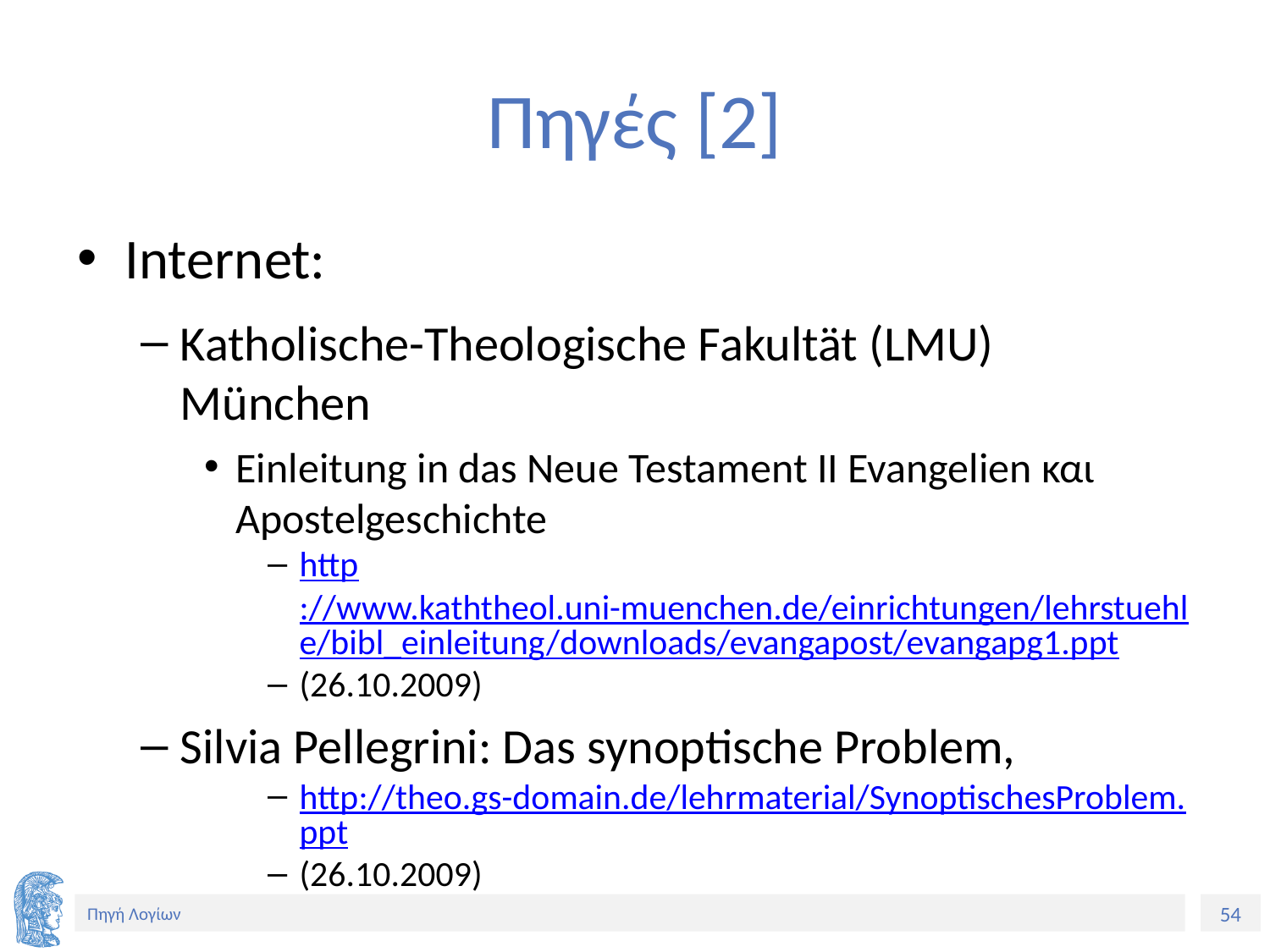

# Πηγές [2]
Internet:
Katholische-Theologische Fakultät (LMU) München
Einleitung in das Neue Testament II Evangelien και Apostelgeschichte
http://www.kaththeol.uni-muenchen.de/einrichtungen/lehrstuehle/bibl_einleitung/downloads/evangapost/evangapg1.ppt
(26.10.2009)
Silvia Pellegrini: Das synoptische Problem,
http://theo.gs-domain.de/lehrmaterial/SynoptischesProblem.ppt
(26.10.2009)